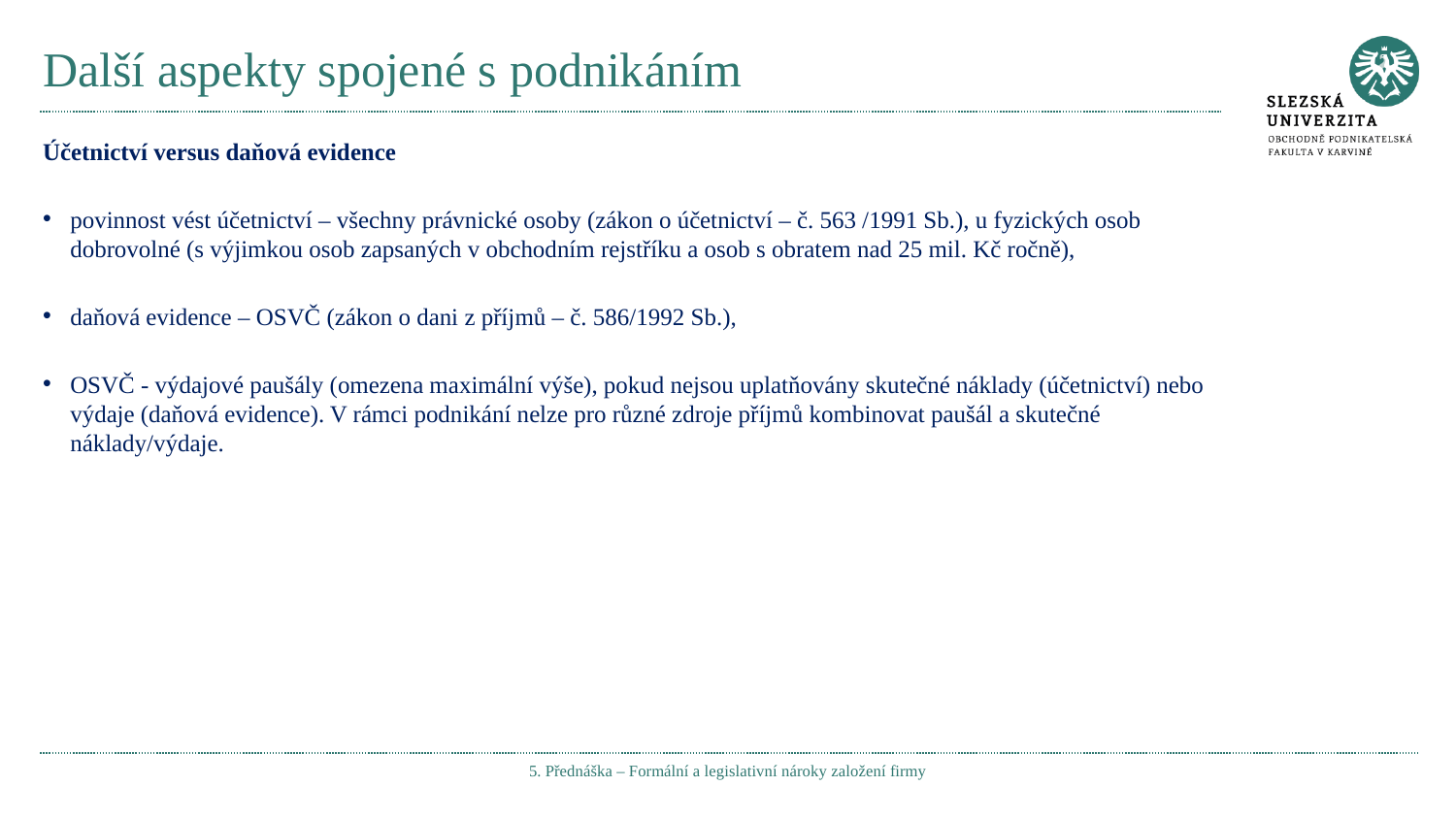

# Další aspekty spojené s podnikáním
Účetnictví versus daňová evidence

povinnost vést účetnictví – všechny právnické osoby (zákon o účetnictví – č. 563 /1991 Sb.), u fyzických osob dobrovolné (s výjimkou osob zapsaných v obchodním rejstříku a osob s obratem nad 25 mil. Kč ročně),

daňová evidence – OSVČ (zákon o dani z příjmů – č. 586/1992 Sb.),

OSVČ - výdajové paušály (omezena maximální výše), pokud nejsou uplatňovány skutečné náklady (účetnictví) nebo výdaje (daňová evidence). V rámci podnikání nelze pro různé zdroje příjmů kombinovat paušál a skutečné náklady/výdaje.

5. Přednáška – Formální a legislativní nároky založení firmy